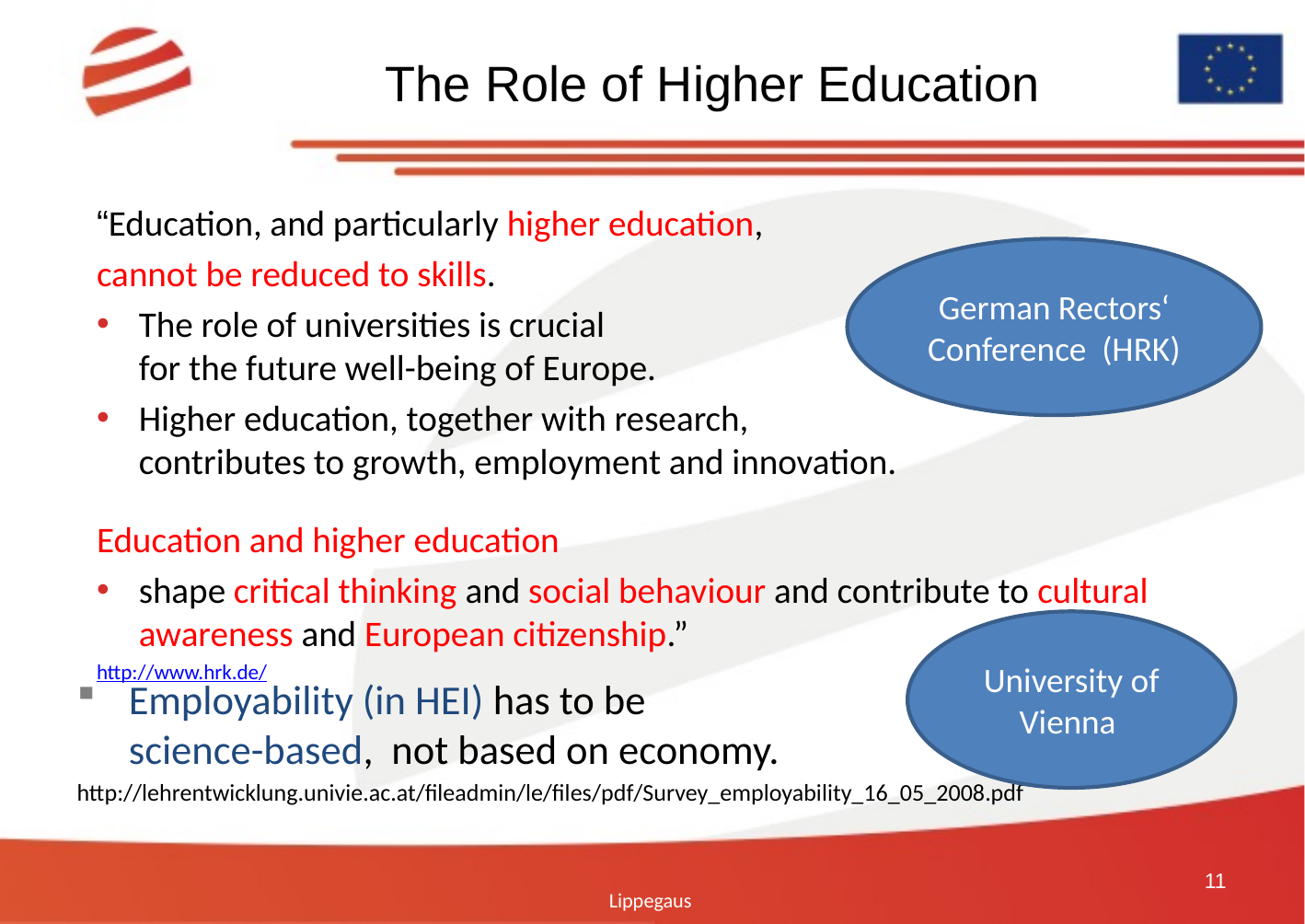

# The Role of Higher Education
“Education, and particularly higher education,
cannot be reduced to skills.
The role of universities is crucial
for the future well-being of Europe.
Higher education, together with research,
contributes to growth, employment and innovation.

Education and higher education
shape critical thinking and social behaviour and contribute to cultural awareness and European citizenship.”
http://www.hrk.de/

German Rectors‘ Conference  (HRK)
University of Vienna
Employability (in HEI) has to be
science-based,  not based on economy.
http://lehrentwicklung.univie.ac.at/fileadmin/le/files/pdf/Survey_employability_16_05_2008.pdf
11
Lippegaus